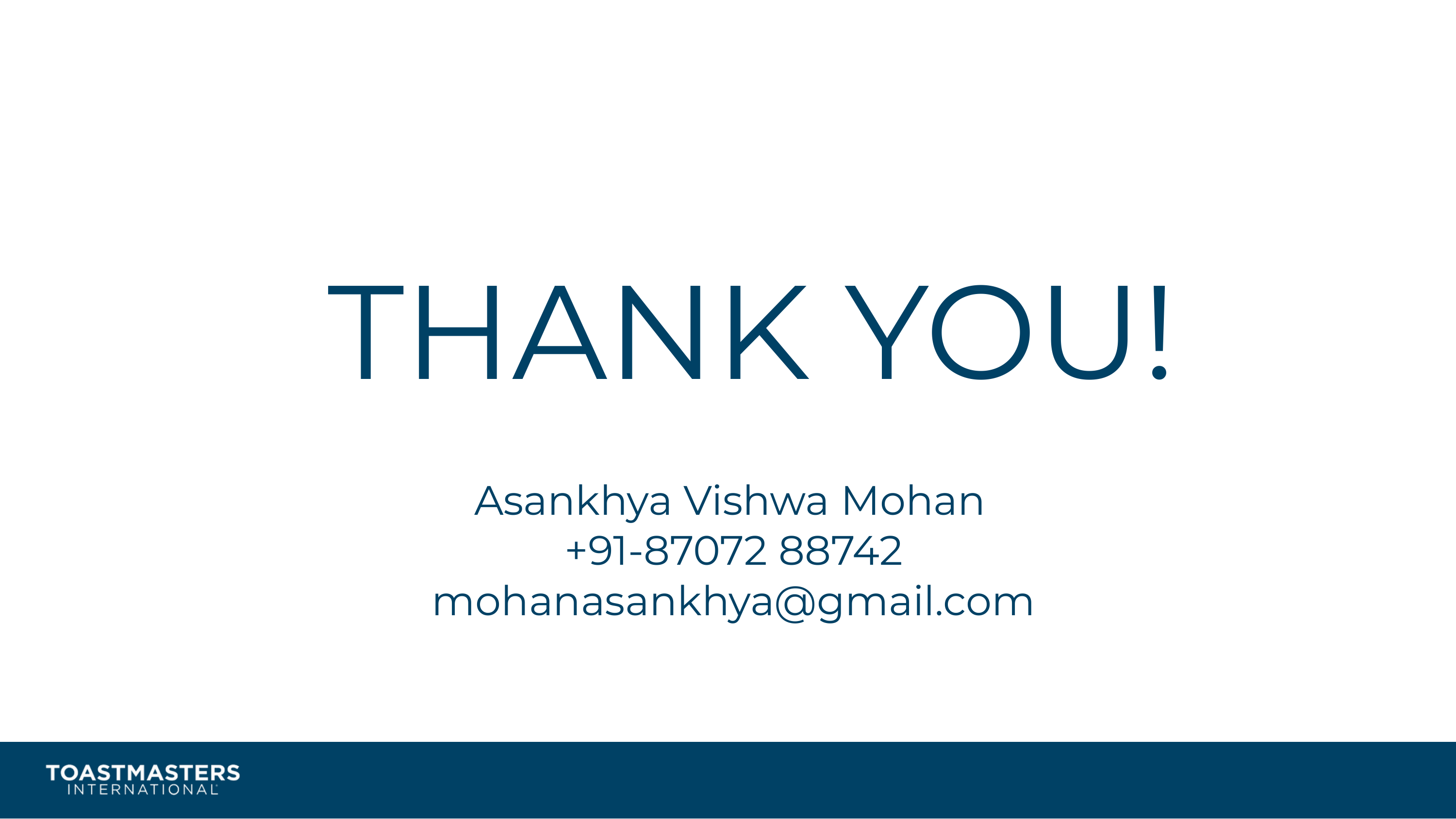

THANK YOU!

Asankhya Vishwa Mohan
+91-87072 88742 mohanasankhya@gmail.com